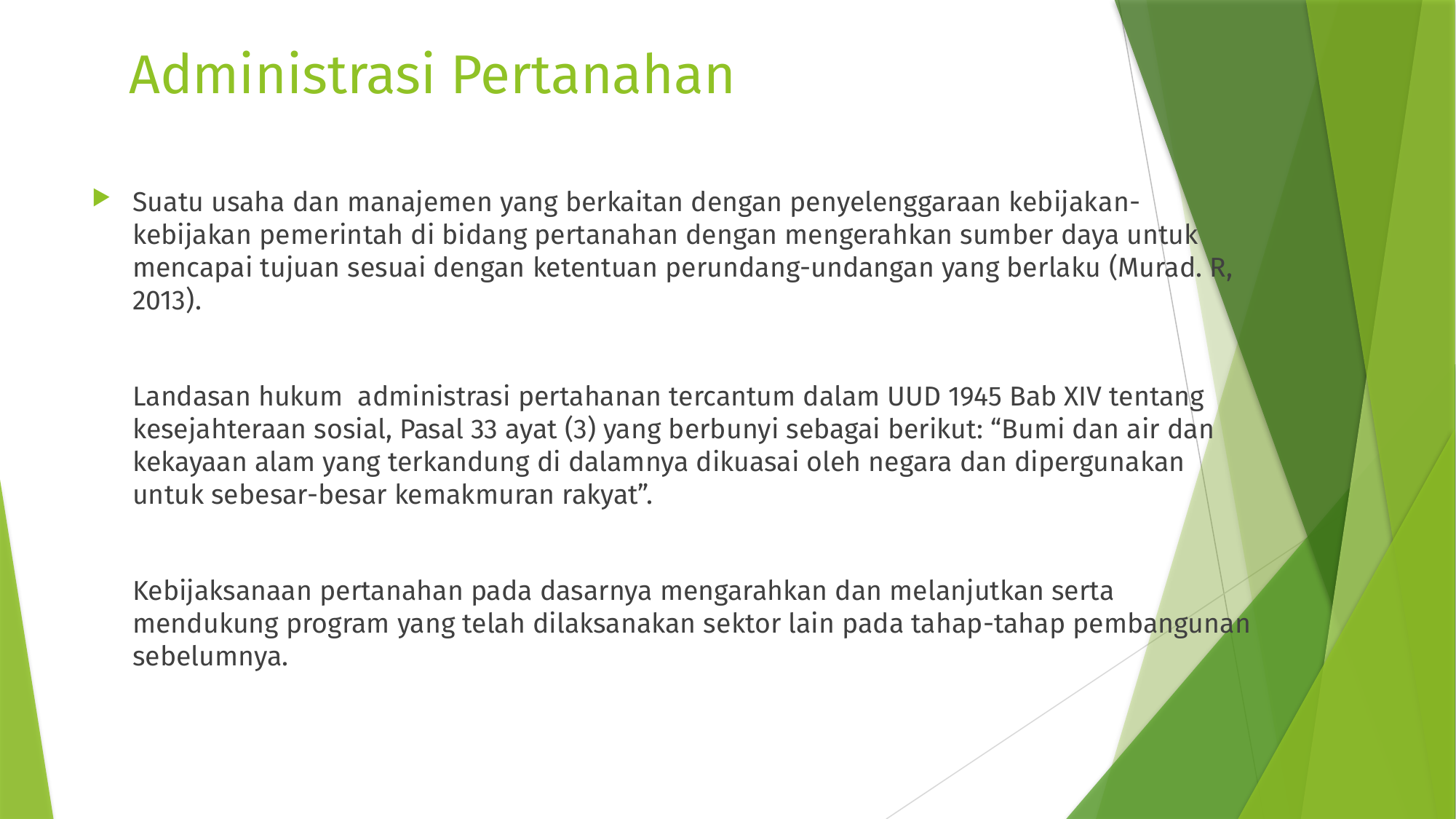

# Administrasi Pertanahan
Suatu usaha dan manajemen yang berkaitan dengan penyelenggaraan kebijakan-kebijakan pemerintah di bidang pertanahan dengan mengerahkan sumber daya untuk mencapai tujuan sesuai dengan ketentuan perundang-undangan yang berlaku (Murad. R, 2013).

	Landasan hukum  administrasi pertahanan tercantum dalam UUD 1945 Bab XIV tentang kesejahteraan sosial, Pasal 33 ayat (3) yang berbunyi sebagai berikut: “Bumi dan air dan kekayaan alam yang terkandung di dalamnya dikuasai oleh negara dan dipergunakan untuk sebesar-besar kemakmuran rakyat”.

	Kebijaksanaan pertanahan pada dasarnya mengarahkan dan melanjutkan serta mendukung program yang telah dilaksanakan sektor lain pada tahap-tahap pembangunan sebelumnya.